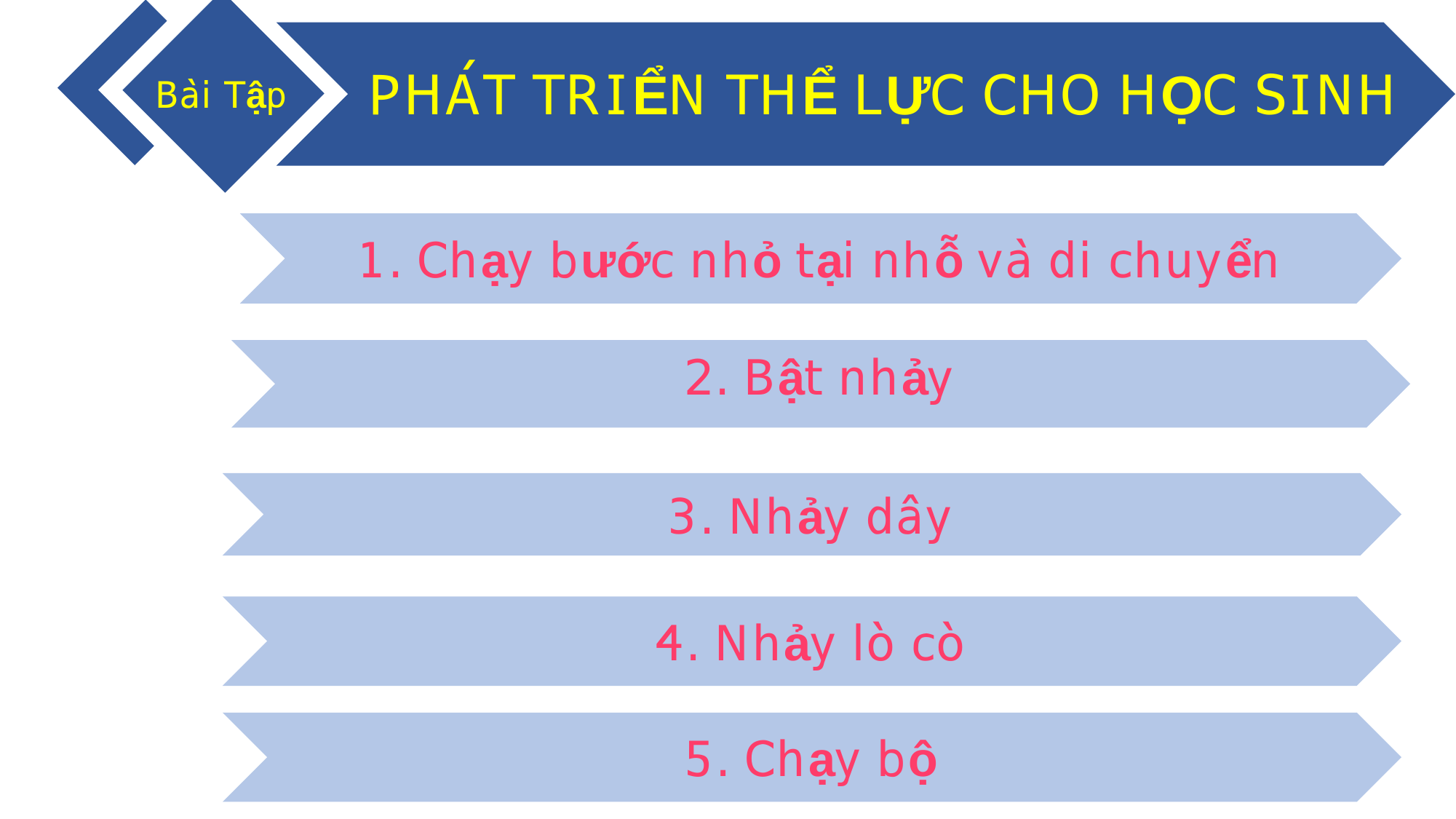

PHÁT TRIỂN THỂ LỰC CHO HỌC SINH
Bài Tập
1. Chạy bước nhỏ tại nhỗ và di chuyển
2. Bật nhảy

3. Nhảy dây
4. Nhảy lò cò
5. Chạy bộ